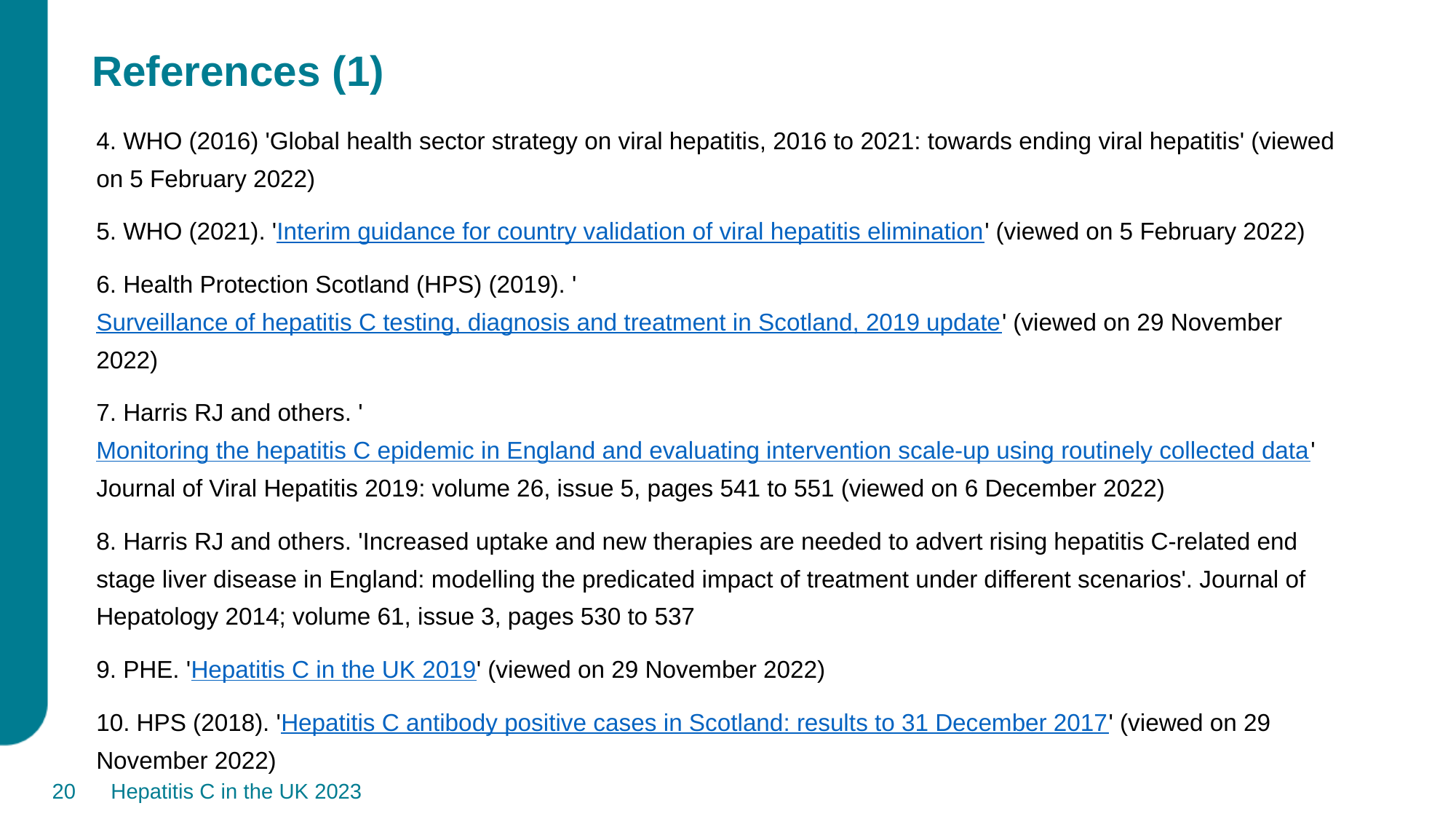

# References (1)
4. WHO (2016) 'Global health sector strategy on viral hepatitis, 2016 to 2021: towards ending viral hepatitis' (viewed on 5 February 2022)
5. WHO (2021). 'Interim guidance for country validation of viral hepatitis elimination' (viewed on 5 February 2022)
6. Health Protection Scotland (HPS) (2019). 'Surveillance of hepatitis C testing, diagnosis and treatment in Scotland, 2019 update' (viewed on 29 November 2022)
7. Harris RJ and others. 'Monitoring the hepatitis C epidemic in England and evaluating intervention scale-up using routinely collected data' Journal of Viral Hepatitis 2019: volume 26, issue 5, pages 541 to 551 (viewed on 6 December 2022)
8. Harris RJ and others. 'Increased uptake and new therapies are needed to advert rising hepatitis C-related end stage liver disease in England: modelling the predicated impact of treatment under different scenarios'. Journal of Hepatology 2014; volume 61, issue 3, pages 530 to 537
9. PHE. 'Hepatitis C in the UK 2019' (viewed on 29 November 2022)
10. HPS (2018). 'Hepatitis C antibody positive cases in Scotland: results to 31 December 2017' (viewed on 29 November 2022)
20
Hepatitis C in the UK 2023